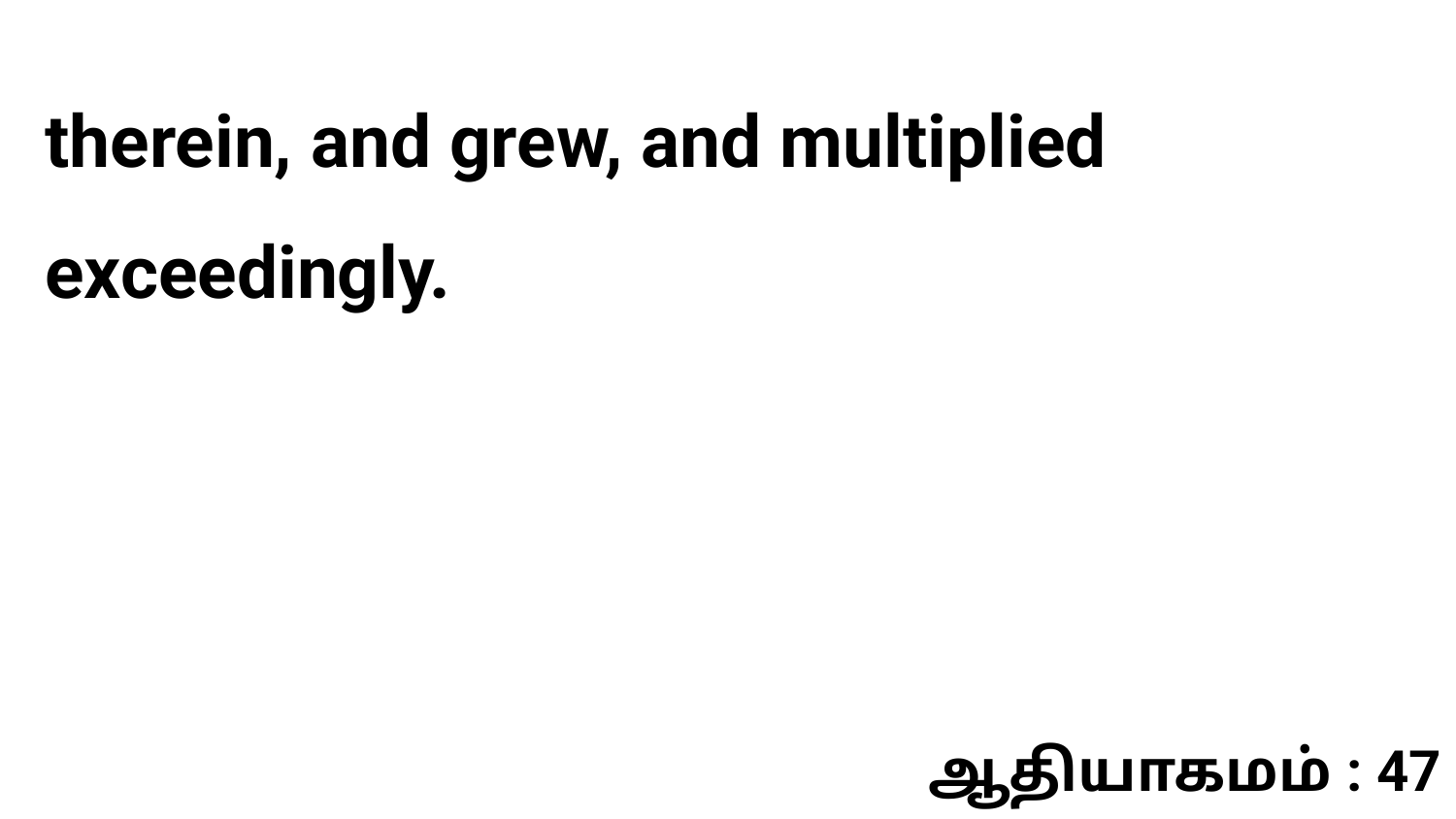

therein, and grew, and multiplied exceedingly.
ஆதியாகமம் : 47